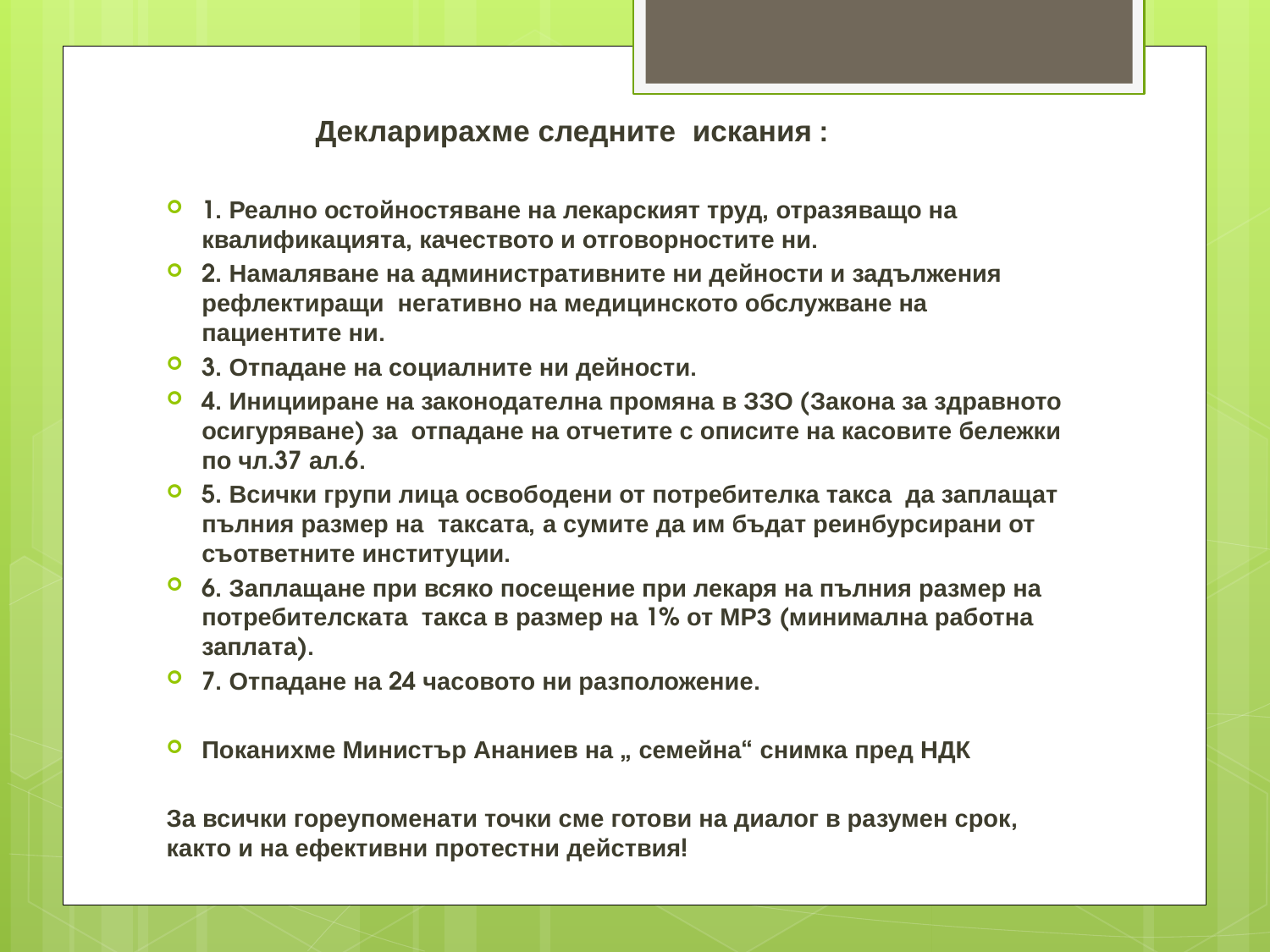

Декларирахме следните  искания :

1. Реално остойностяване на лекарският труд, отразяващо на квалификацията, качеството и отговорностите ни.
2. Намаляване на административните ни дейности и задължения  рефлектиращи  негативно на медицинското обслужване на пациентите ни.
3. Отпадане на социалните ни дейности.
4. Иницииране на законодателна промяна в ЗЗО (Закона за здравното осигуряване) за  отпадане на отчетите с описите на касовите бележки по чл.37 ал.6.
5. Всички групи лица освободени от потребителка такса  да заплащат пълния размер на  таксата, а сумите да им бъдат реинбурсирани от съответните институции.
6. Заплащане при всяко посещение при лекаря на пълния размер на потребителската  такса в размер на 1% от МРЗ (минимална работна заплата).
7. Отпадане на 24 часовото ни разположение.

Поканихме Министър Ананиев на „ семейна“ снимка пред НДК

За всички гореупоменати точки сме готови на диалог в разумен срок, както и на ефективни протестни действия!